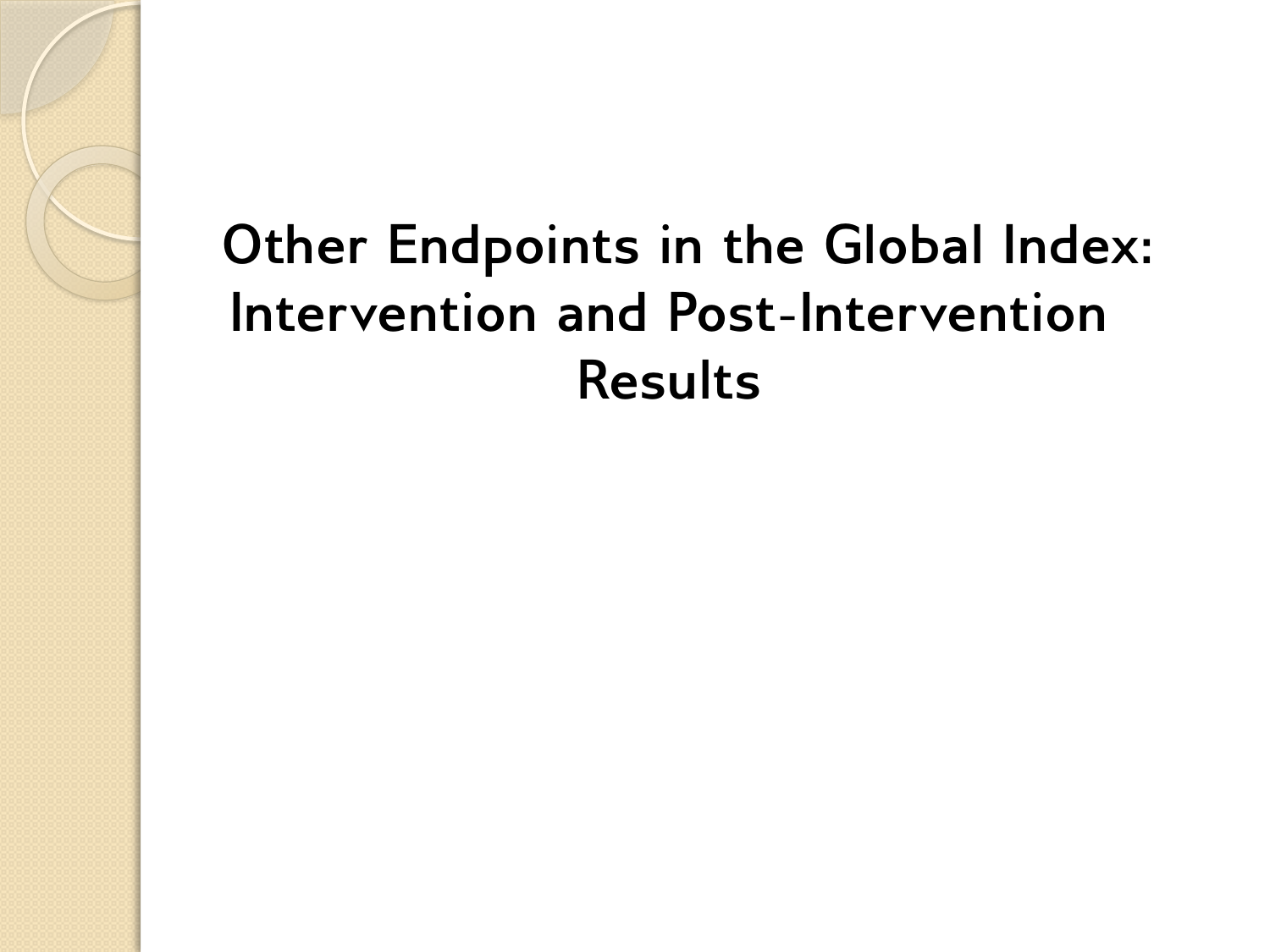

#
Other Endpoints in the Global Index: Intervention and Post-Intervention Results